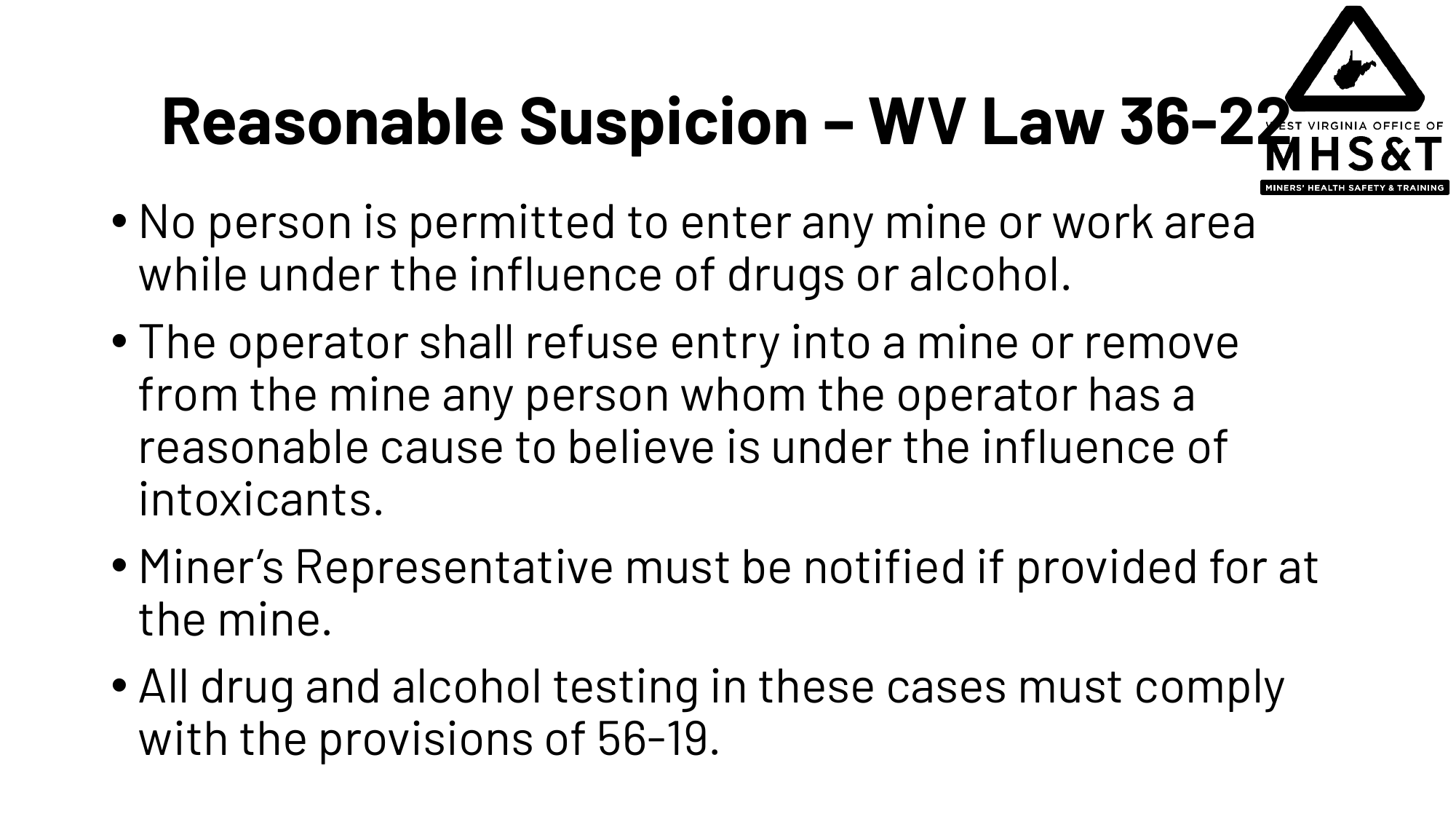

# Reasonable Suspicion – WV Law 36-22
No person is permitted to enter any mine or work area while under the influence of drugs or alcohol.
The operator shall refuse entry into a mine or remove from the mine any person whom the operator has a reasonable cause to believe is under the influence of intoxicants.
Miner’s Representative must be notified if provided for at the mine.
All drug and alcohol testing in these cases must comply with the provisions of 56-19.